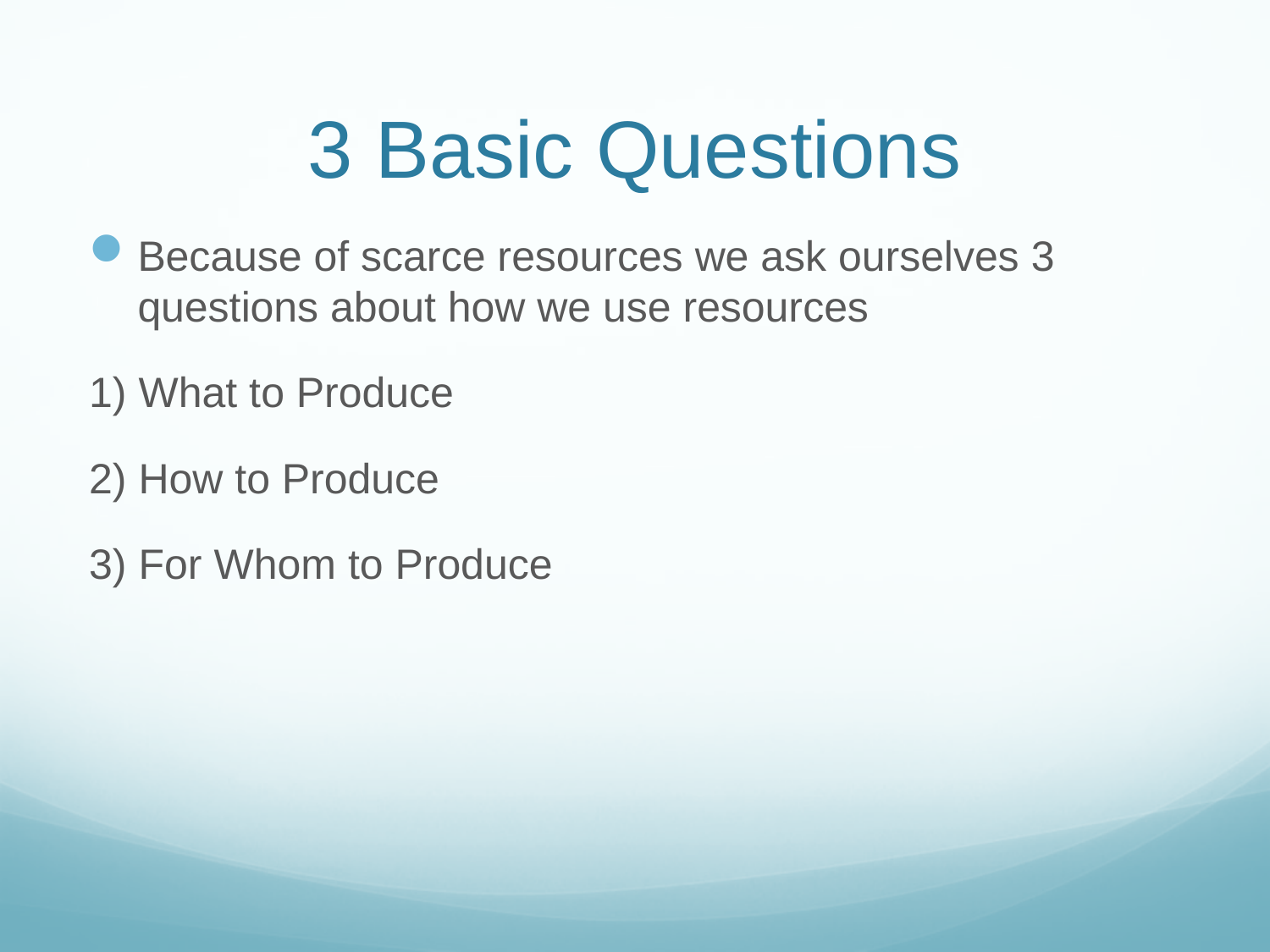

# 3 Basic Questions
Because of scarce resources we ask ourselves 3 questions about how we use resources
1) What to Produce
2) How to Produce
3) For Whom to Produce